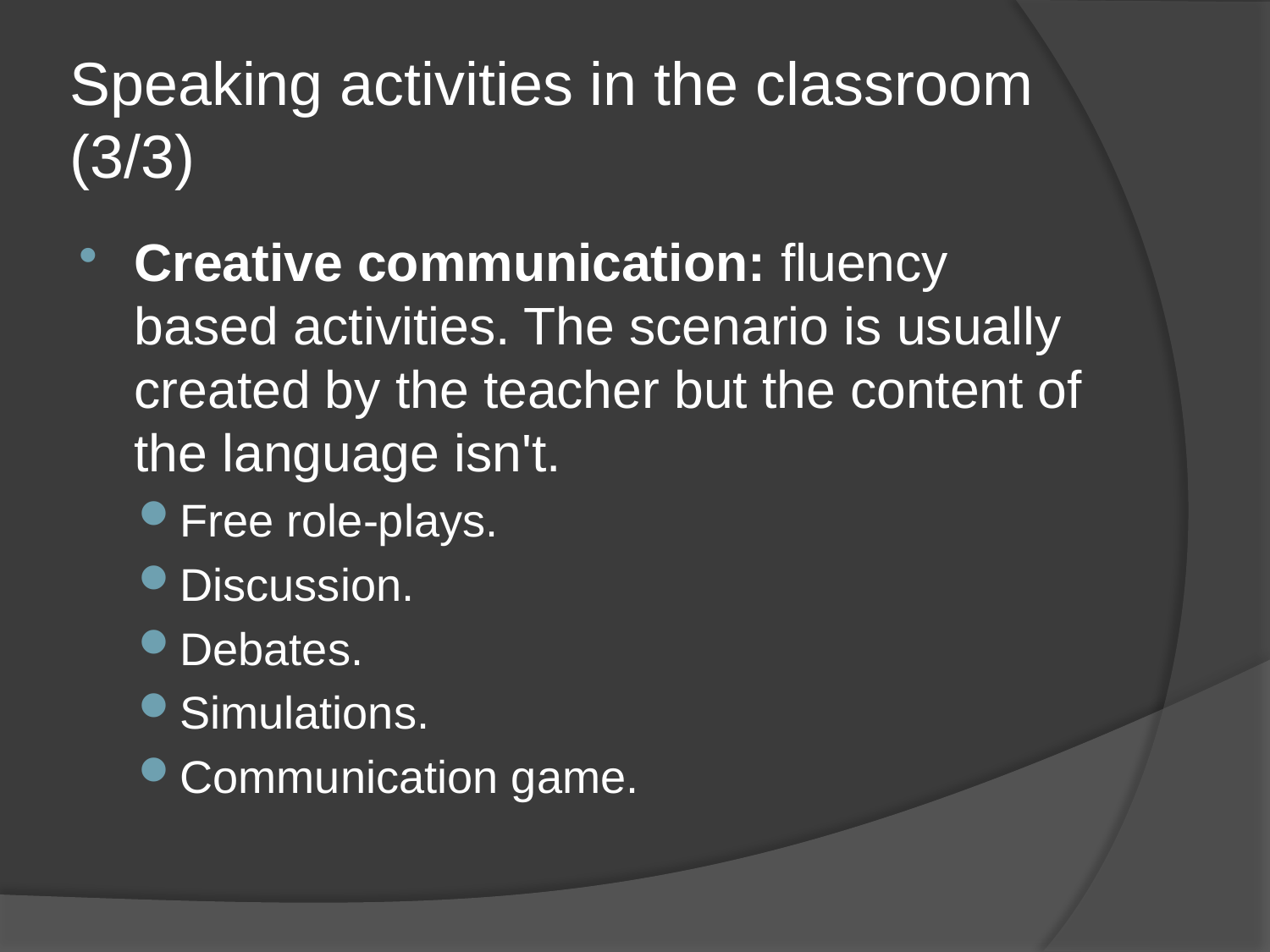

# Speaking activities in the classroom (3/3)
Creative communication: fluency based activities. The scenario is usually created by the teacher but the content of the language isn't.
Free role-plays.
Discussion.
Debates.
Simulations.
Communication game.